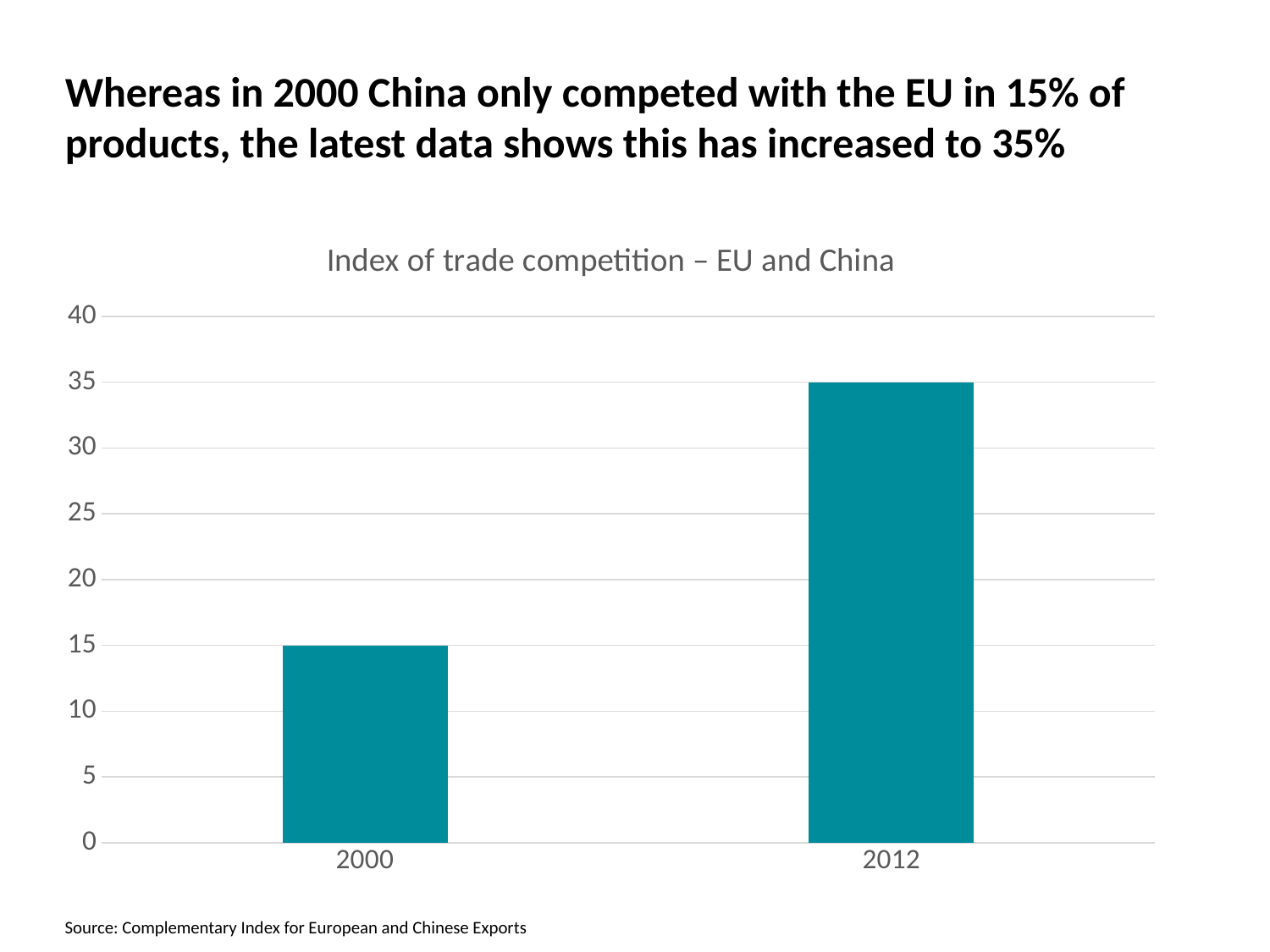

# Whereas in 2000 China only competed with the EU in 15% of products, the latest data shows this has increased to 35%

### Chart: Index of trade competition – EU and China

| Category | Series 1 |
|---|---|
| 2000 | 15.0 |
| 2012 | 35.0 |
Source: Complementary Index for European and Chinese Exports